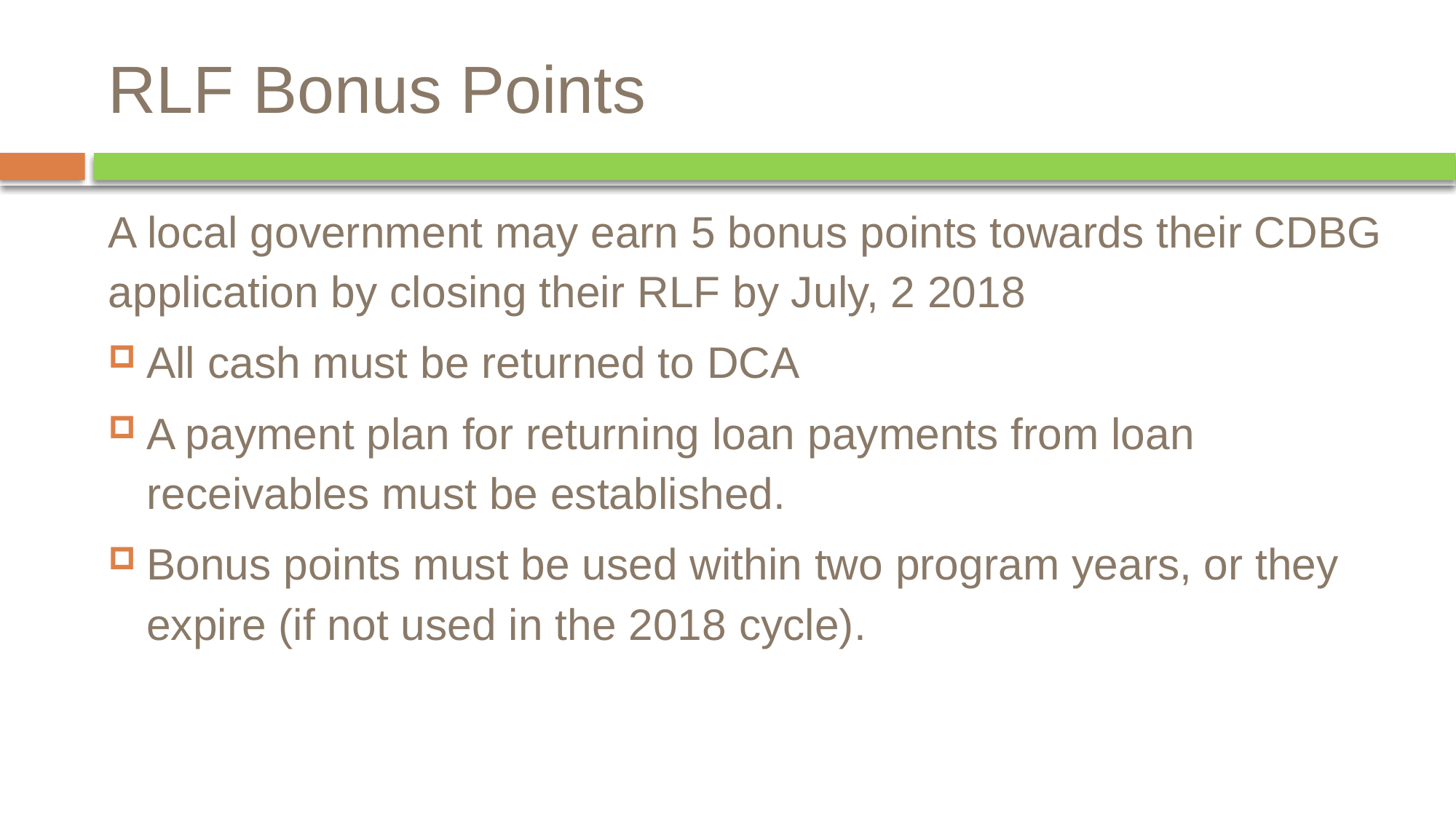

# RLF Bonus Points
A local government may earn 5 bonus points towards their CDBG application by closing their RLF by July, 2 2018
All cash must be returned to DCA
A payment plan for returning loan payments from loan receivables must be established.
Bonus points must be used within two program years, or they expire (if not used in the 2018 cycle).